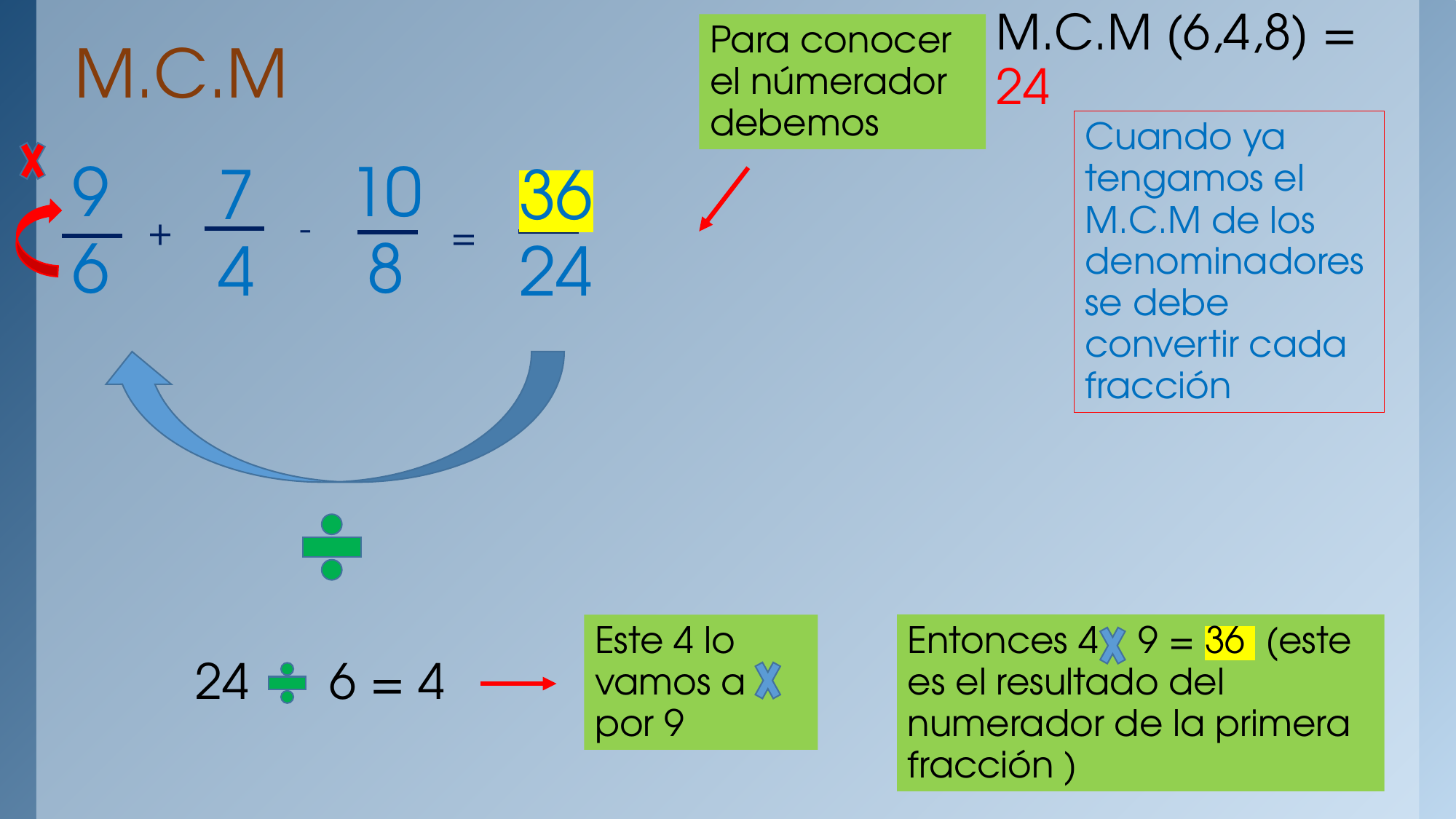

# M.C.M
M.C.M (6,4,8) = 24
Para conocer el númerador debemos
Cuando ya tengamos el M.C.M de los denominadores se debe convertir cada fracción

9
6
10
 8

7
4
36
24
-
+
=

Este 4 lo vamos a    por 9
Entonces 4    9 = 36  (este es el resultado del numerador de la primera fracción )

24      6 = 4